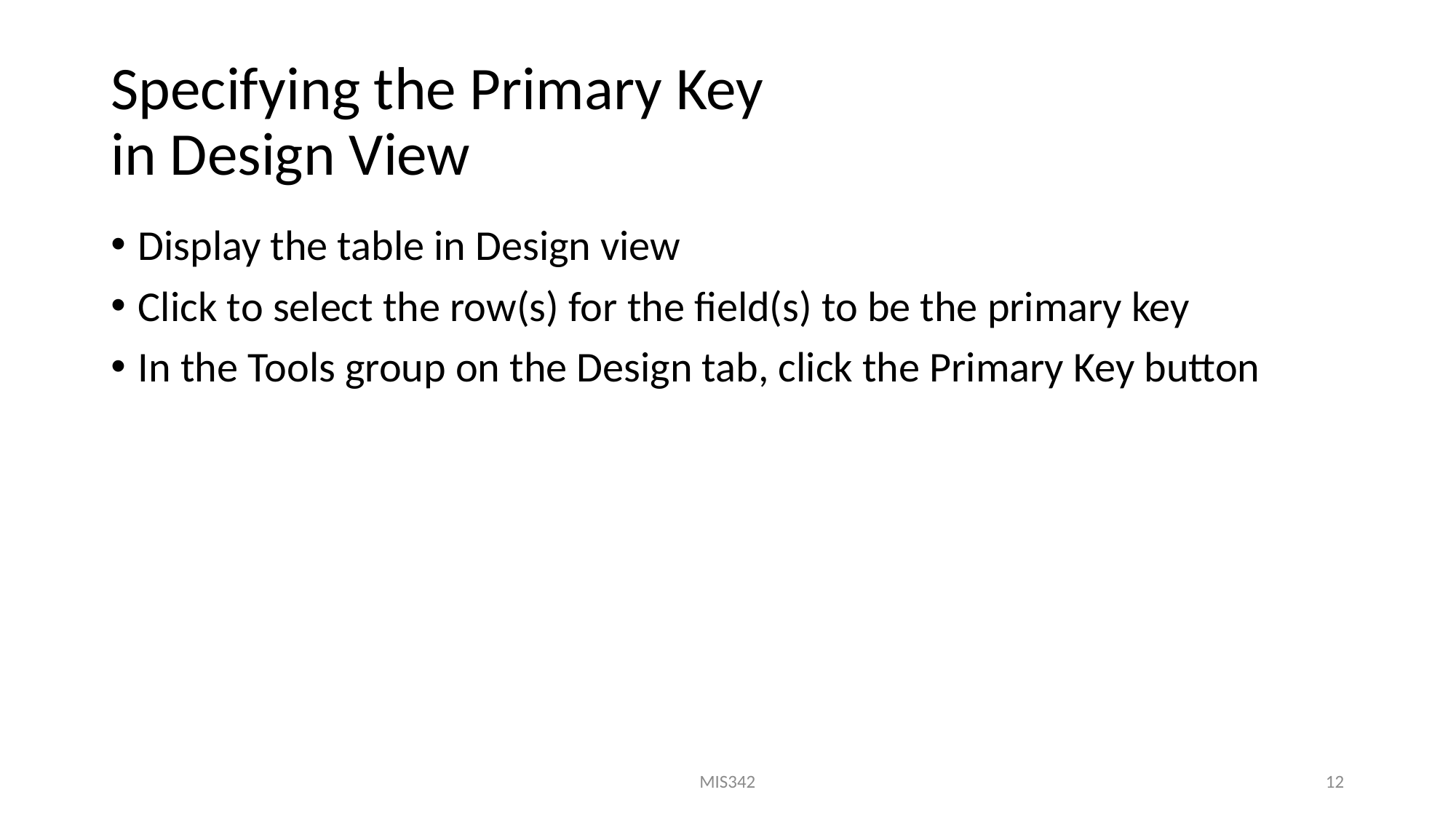

# Specifying the Primary Key in Design View
Display the table in Design view
Click to select the row(s) for the field(s) to be the primary key
In the Tools group on the Design tab, click the Primary Key button
MIS342
12